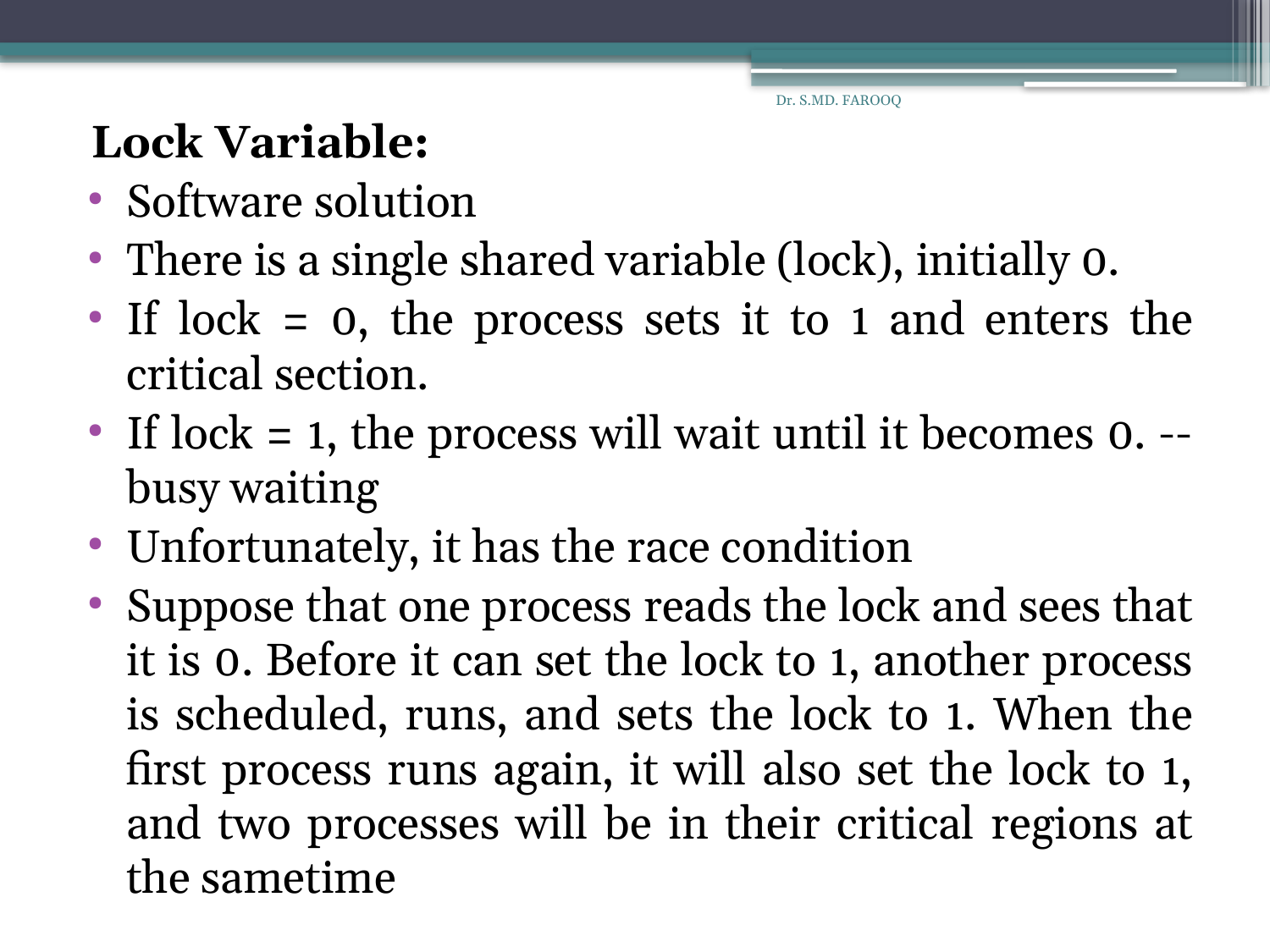

Dr. S.MD. FAROOQ
Lock Variable:
Software solution
There is a single shared variable (lock), initially 0.
If lock = 0, the process sets it to 1 and enters the critical section.
If lock = 1, the process will wait until it becomes 0. -- busy waiting
Unfortunately, it has the race condition
Suppose that one process reads the lock and sees that it is 0. Before it can set the lock to 1, another process is scheduled, runs, and sets the lock to 1. When the first process runs again, it will also set the lock to 1, and two processes will be in their critical regions at the sametime